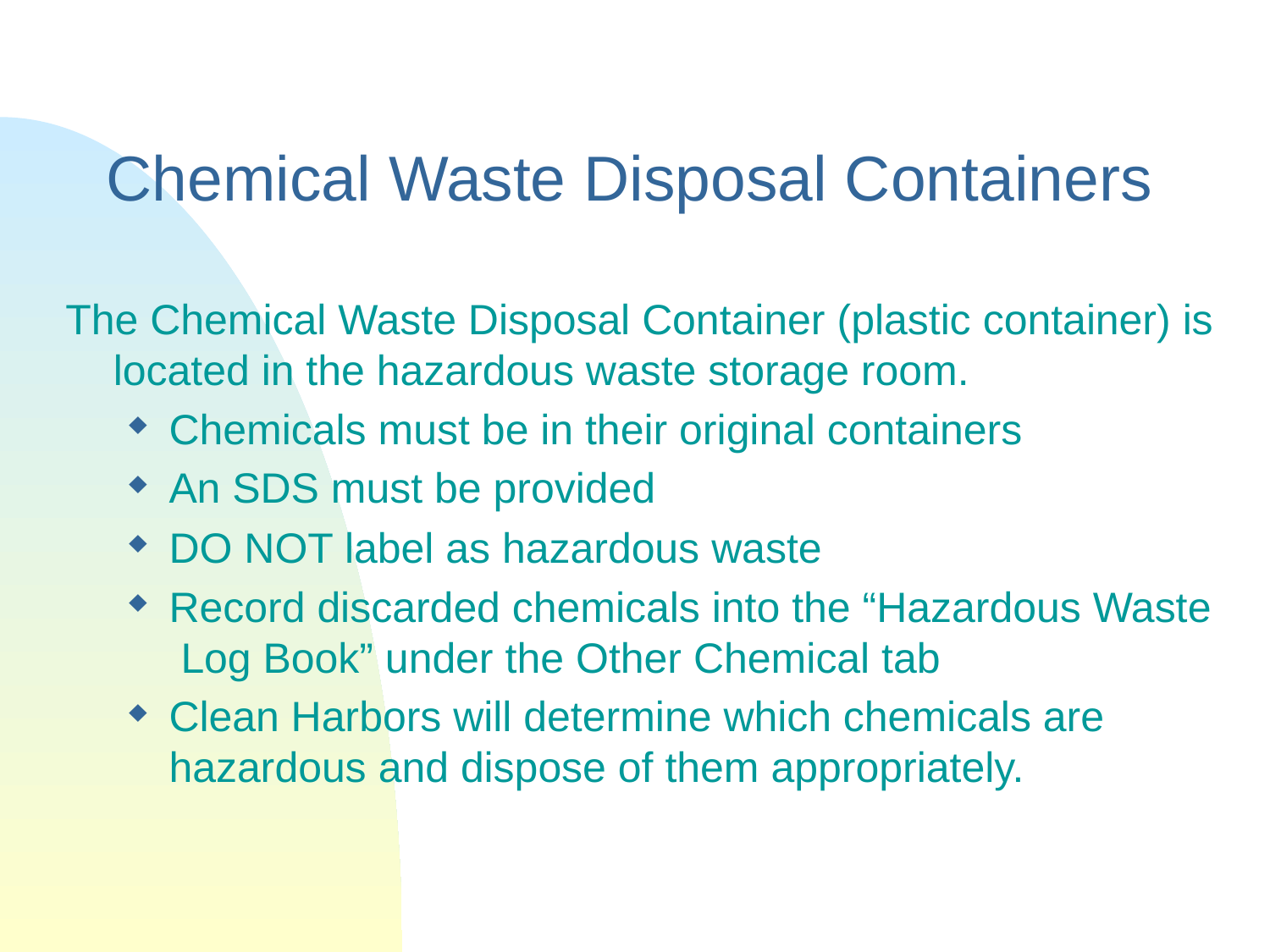

# Chemical Waste Disposal Containers
The Chemical Waste Disposal Container (plastic container) is located in the hazardous waste storage room.
Chemicals must be in their original containers
An SDS must be provided
DO NOT label as hazardous waste
Record discarded chemicals into the “Hazardous Waste  Log Book” under the Other Chemical tab
Clean Harbors will determine which chemicals are hazardous and dispose of them appropriately.